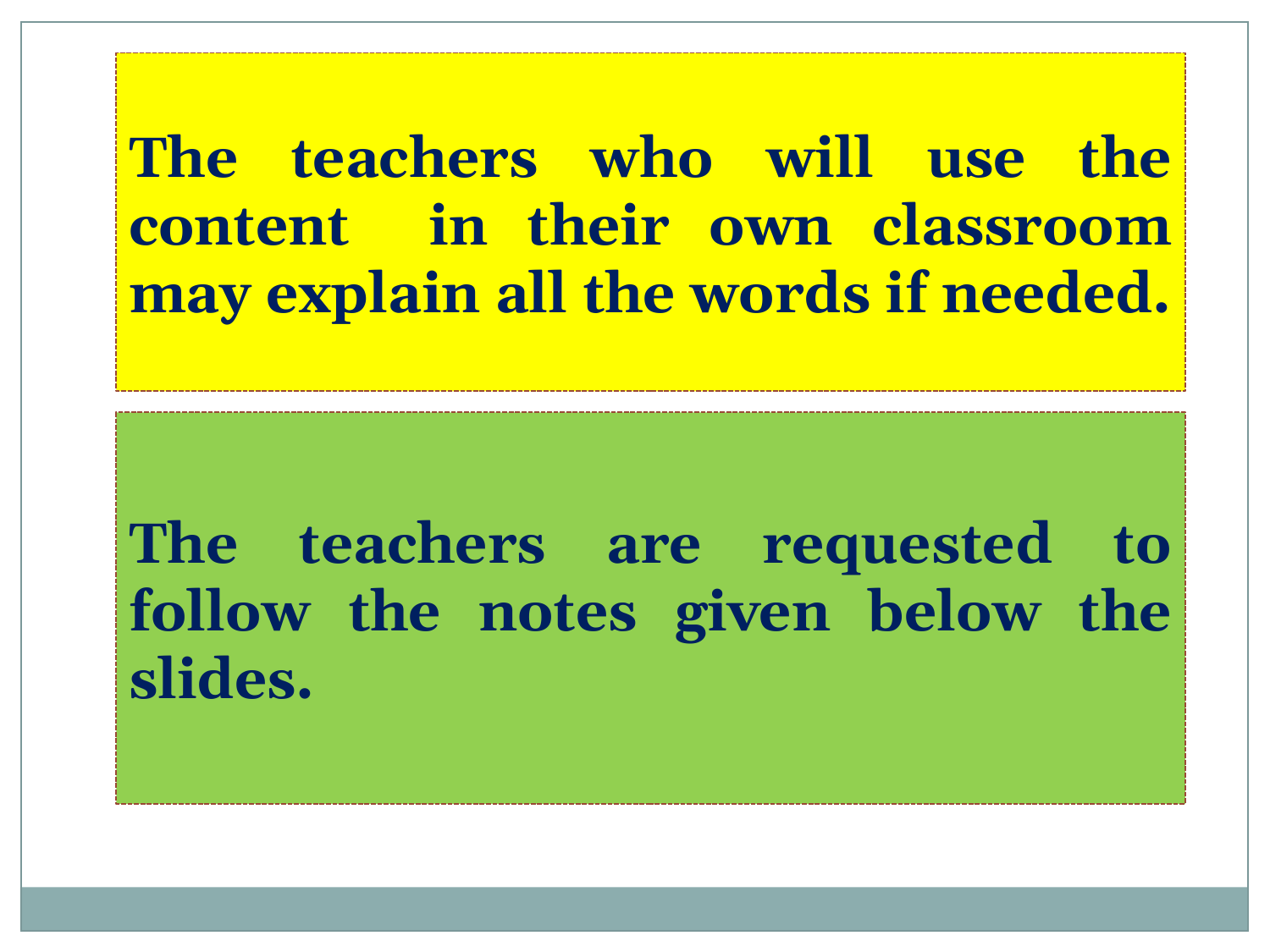

The teachers who will use the content  in their own classroom may explain all the words if needed.
The teachers are requested to follow the notes given below the slides.